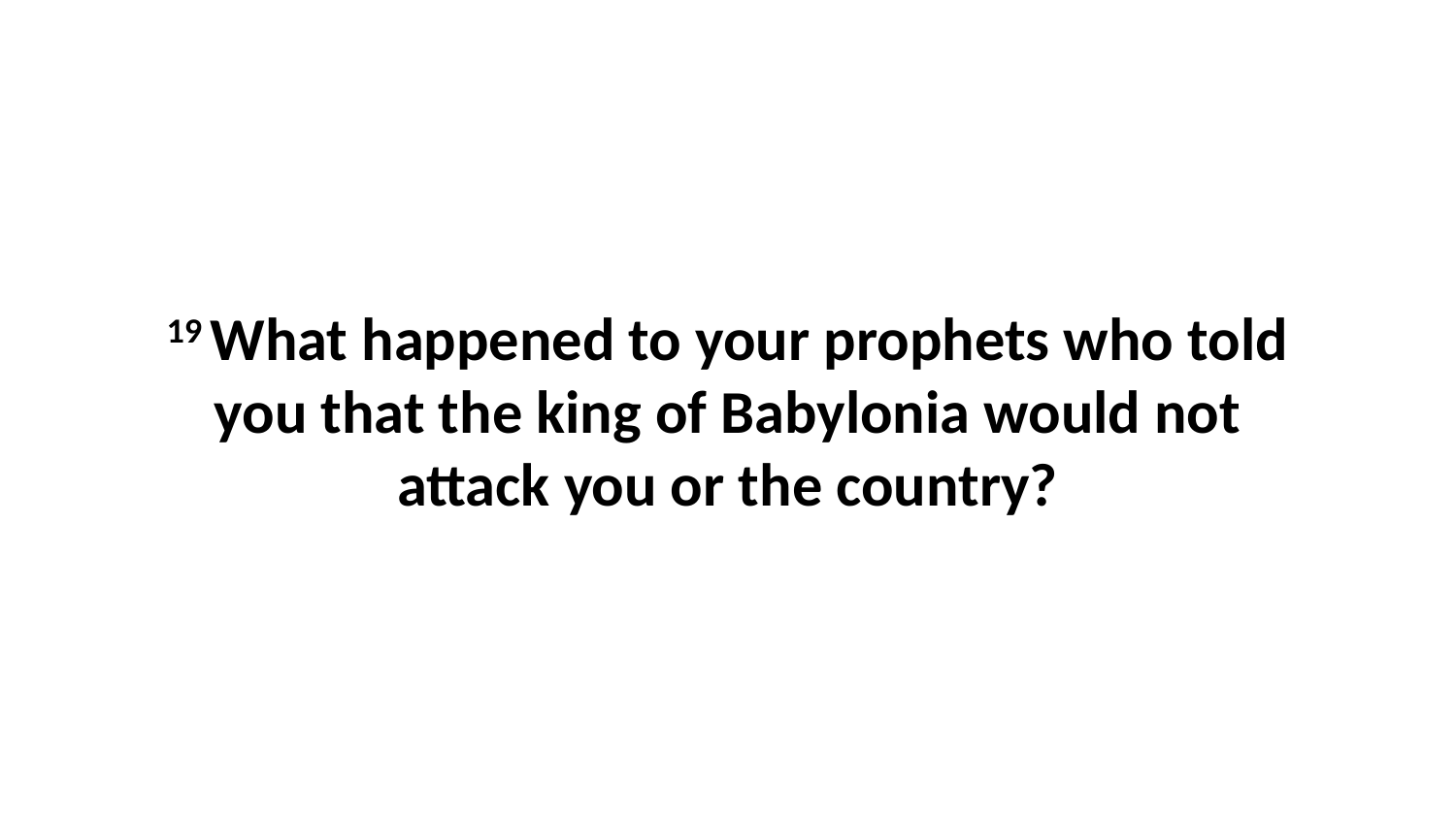

19 What happened to your prophets who told you that the king of Babylonia would not attack you or the country?